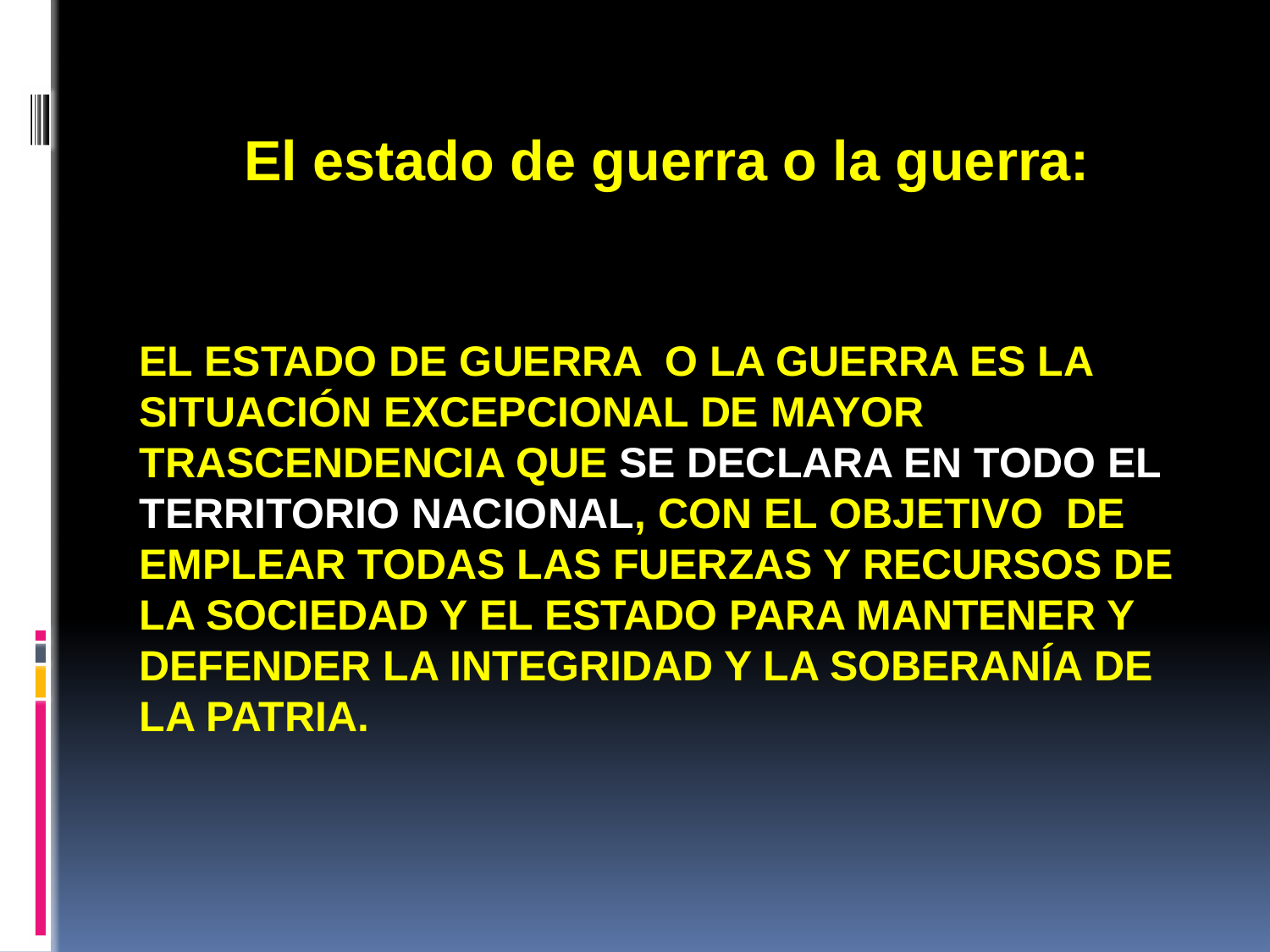

El estado de guerra o la guerra:
# El estado de guerra  o la guerra es la situación excepcional de mayor trascendencia que se declara en todo el territorio nacional, con el objetivo  de emplear todas las fuerzas y recursos de la sociedad y el Estado para mantener y defender la integridad y la soberanía de la patria.